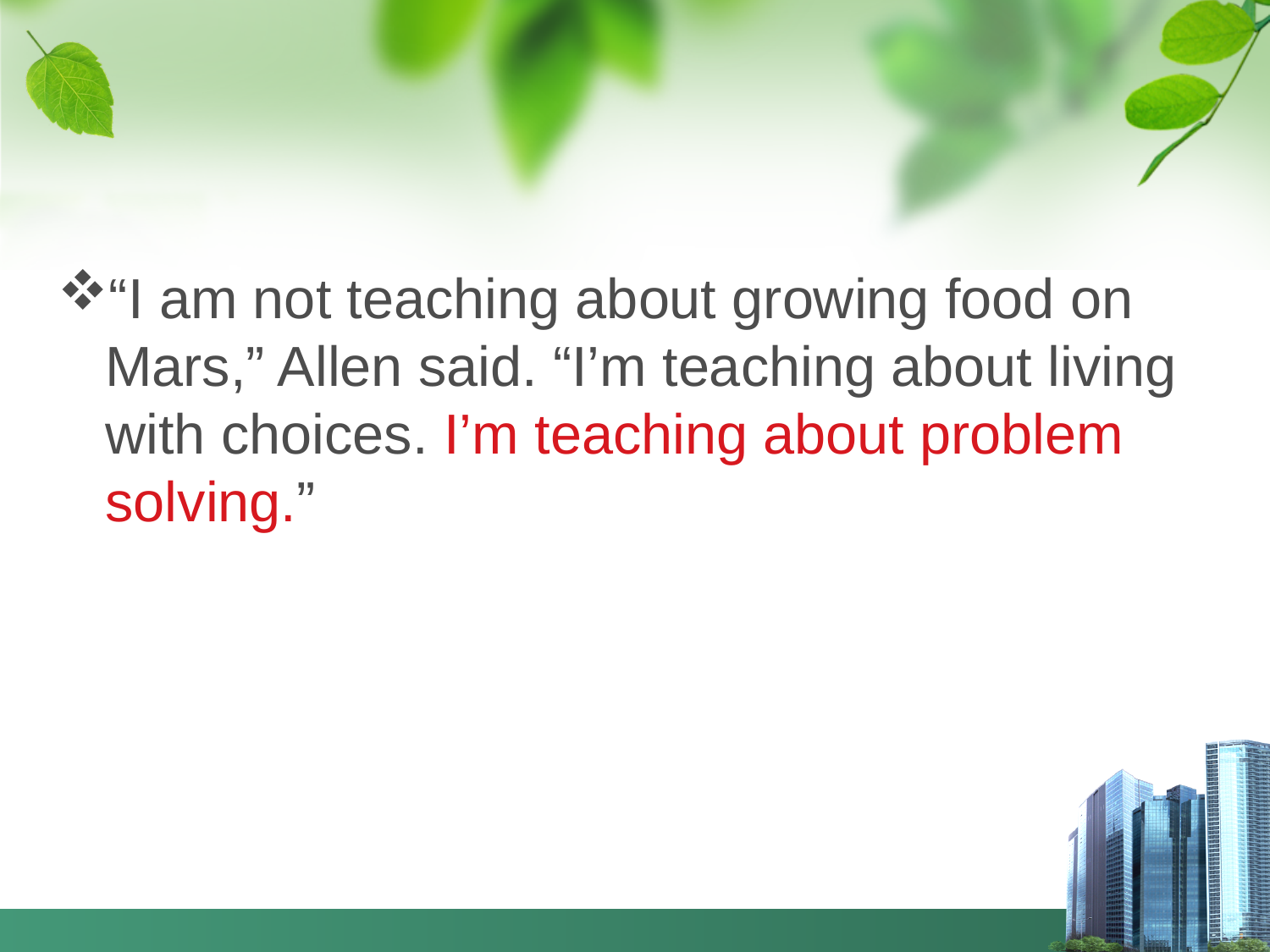

“I am not teaching about growing food on Mars,” Allen said. “I’m teaching about living with choices. I’m teaching about problem solving.”